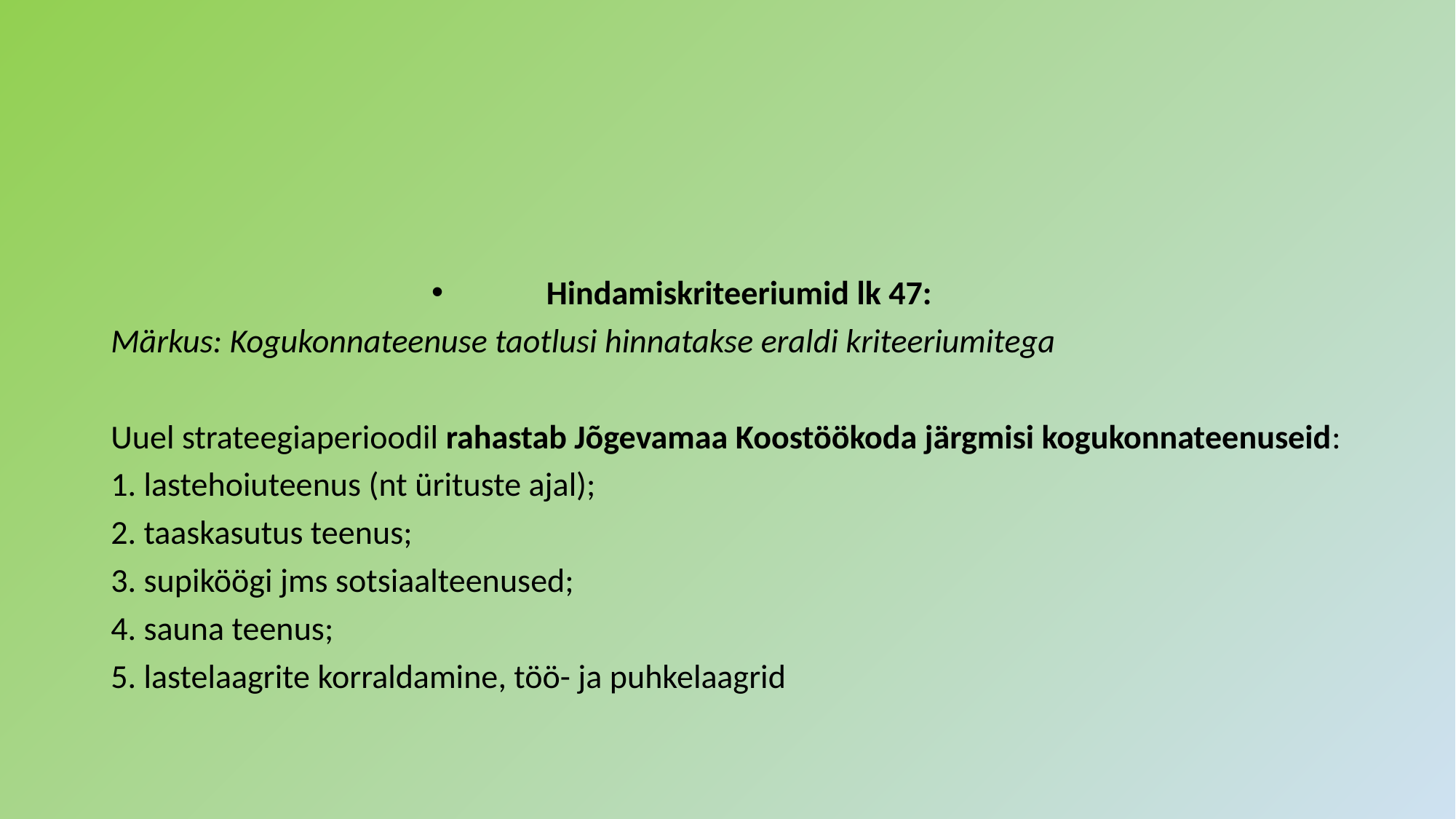

#

Hindamiskriteeriumid lk 47:
Märkus: Kogukonnateenuse taotlusi hinnatakse eraldi kriteeriumitega

Uuel strateegiaperioodil rahastab Jõgevamaa Koostöökoda järgmisi kogukonnateenuseid:
1. lastehoiuteenus (nt ürituste ajal);
2. taaskasutus teenus;
3. supiköögi jms sotsiaalteenused;
4. sauna teenus;
5. lastelaagrite korraldamine, töö- ja puhkelaagrid